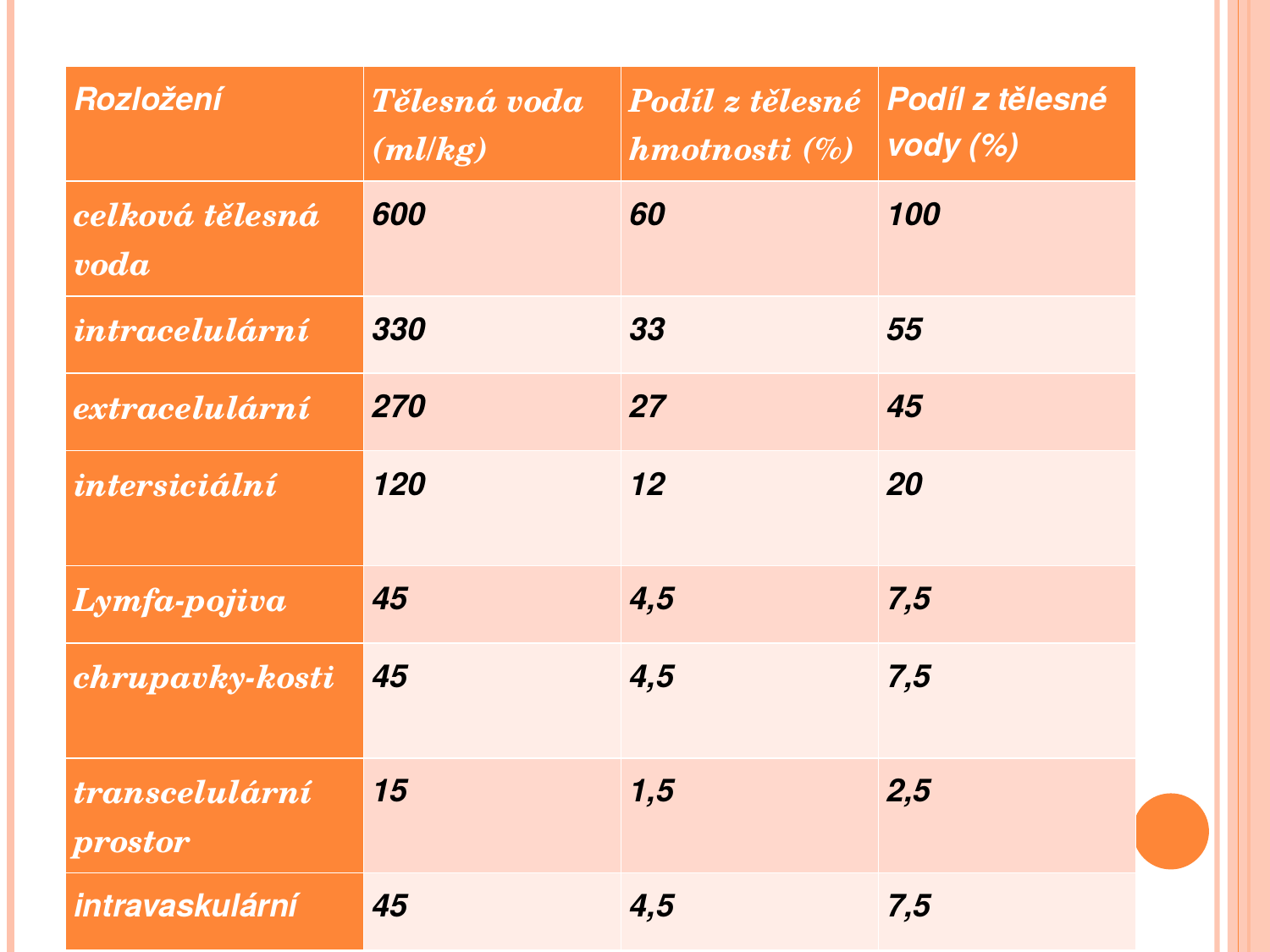

| Rozložení | Tělesná voda (ml/kg) | Podíl z tělesné hmotnosti (%) | Podíl z tělesné vody (%) |
| --- | --- | --- | --- |
| celková tělesná voda | 600 | 60 | 100 |
| intracelulární | 330 | 33 | 55 |
| extracelulární | 270 | 27 | 45 |
| intersiciální | 120 | 12 | 20 |
| Lymfa-pojiva | 45 | 4,5 | 7,5 |
| chrupavky-kosti | 45 | 4,5 | 7,5 |
| transcelulární prostor | 15 | 1,5 | 2,5 |
| intravaskulární | 45 | 4,5 | 7,5 |